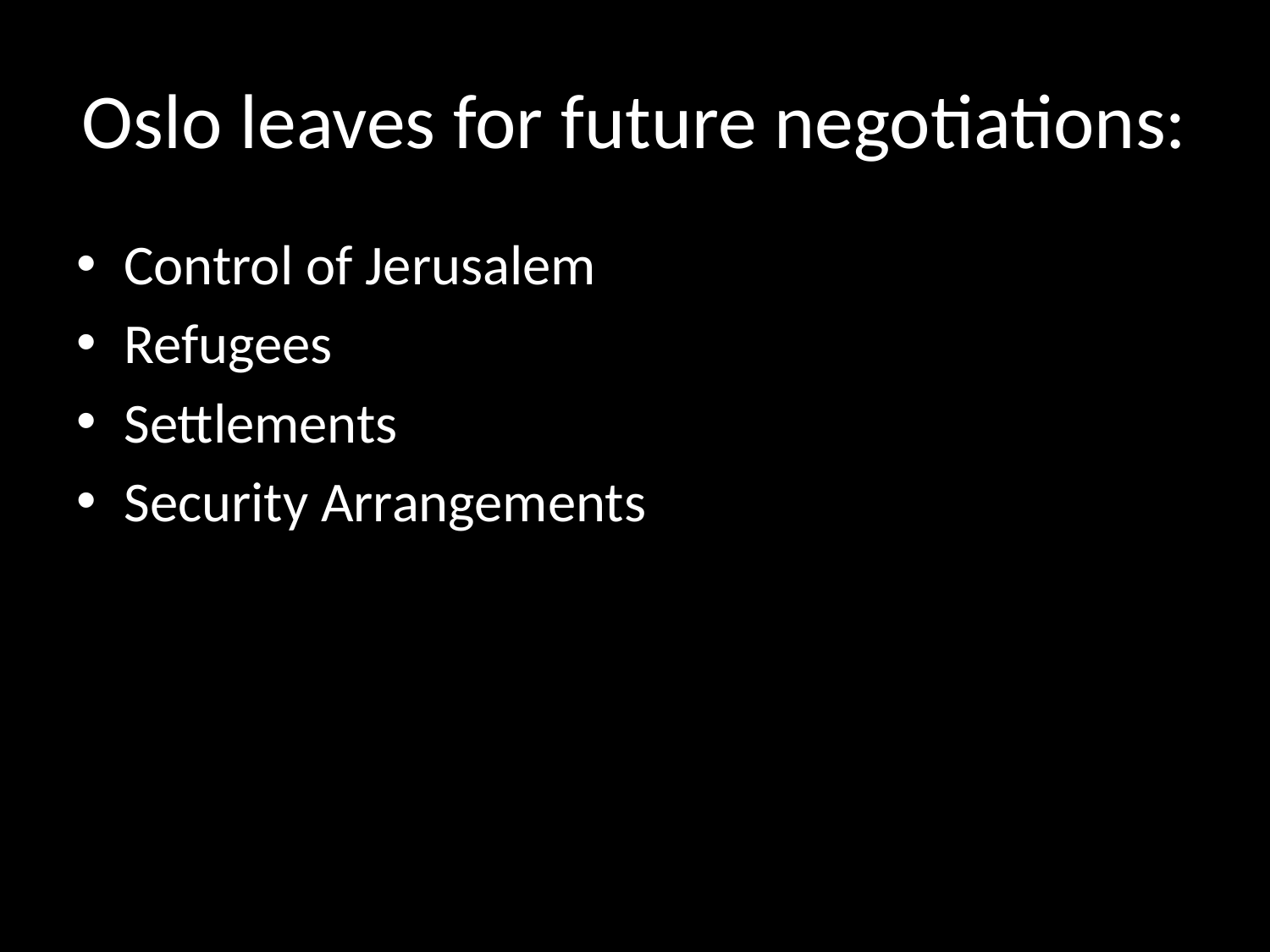

# Oslo leaves for future negotiations:
Control of Jerusalem
Refugees
Settlements
Security Arrangements